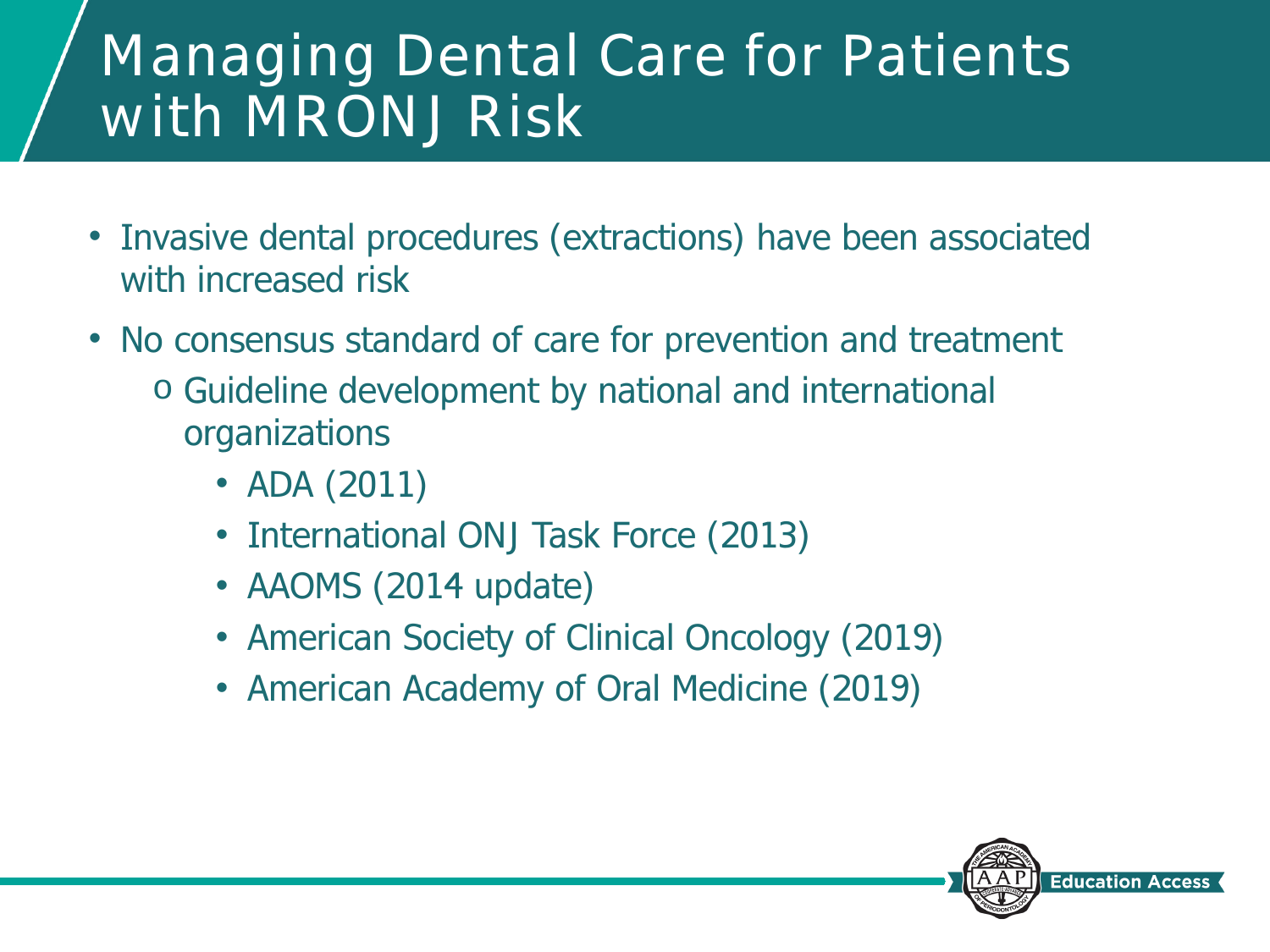

# Managing Dental Care for Patients with MRONJ Risk
Invasive dental procedures (extractions) have been associated with increased risk
No consensus standard of care for prevention and treatment
Guideline development by national and international organizations
ADA (2011)
International ONJ Task Force (2013)
AAOMS (2014 update)
American Society of Clinical Oncology (2019)
American Academy of Oral Medicine (2019)